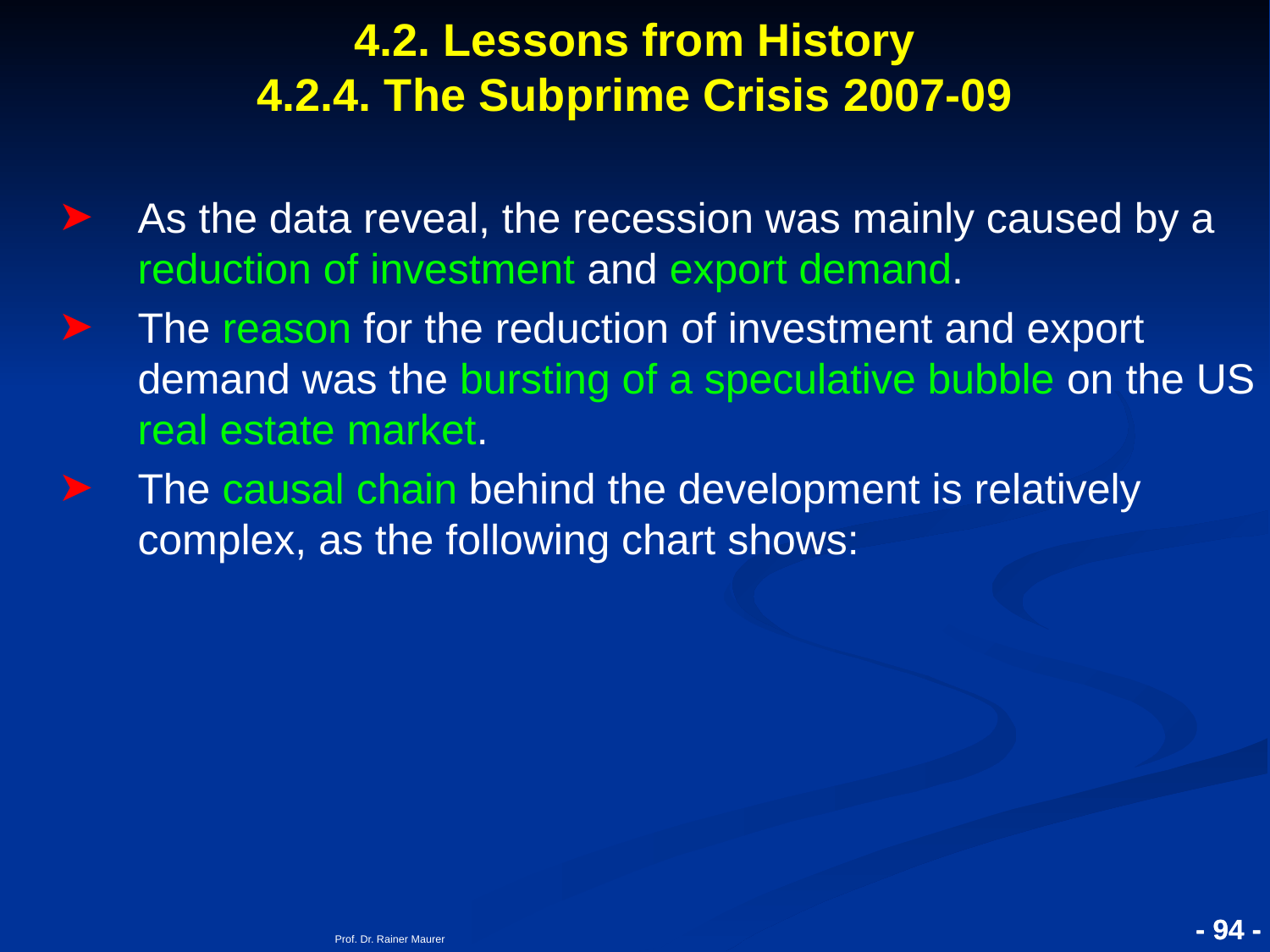

4.2. Lessons from History
4.2.4. The Subprime Crisis 2007-09
As the data reveal, the recession was mainly caused by a reduction of investment and export demand.
The reason for the reduction of investment and export demand was the bursting of a speculative bubble on the US real estate market.
The causal chain behind the development is relatively complex, as the following chart shows:

Prof. Dr. Rainer Maurer
- 94 -
- 94 -